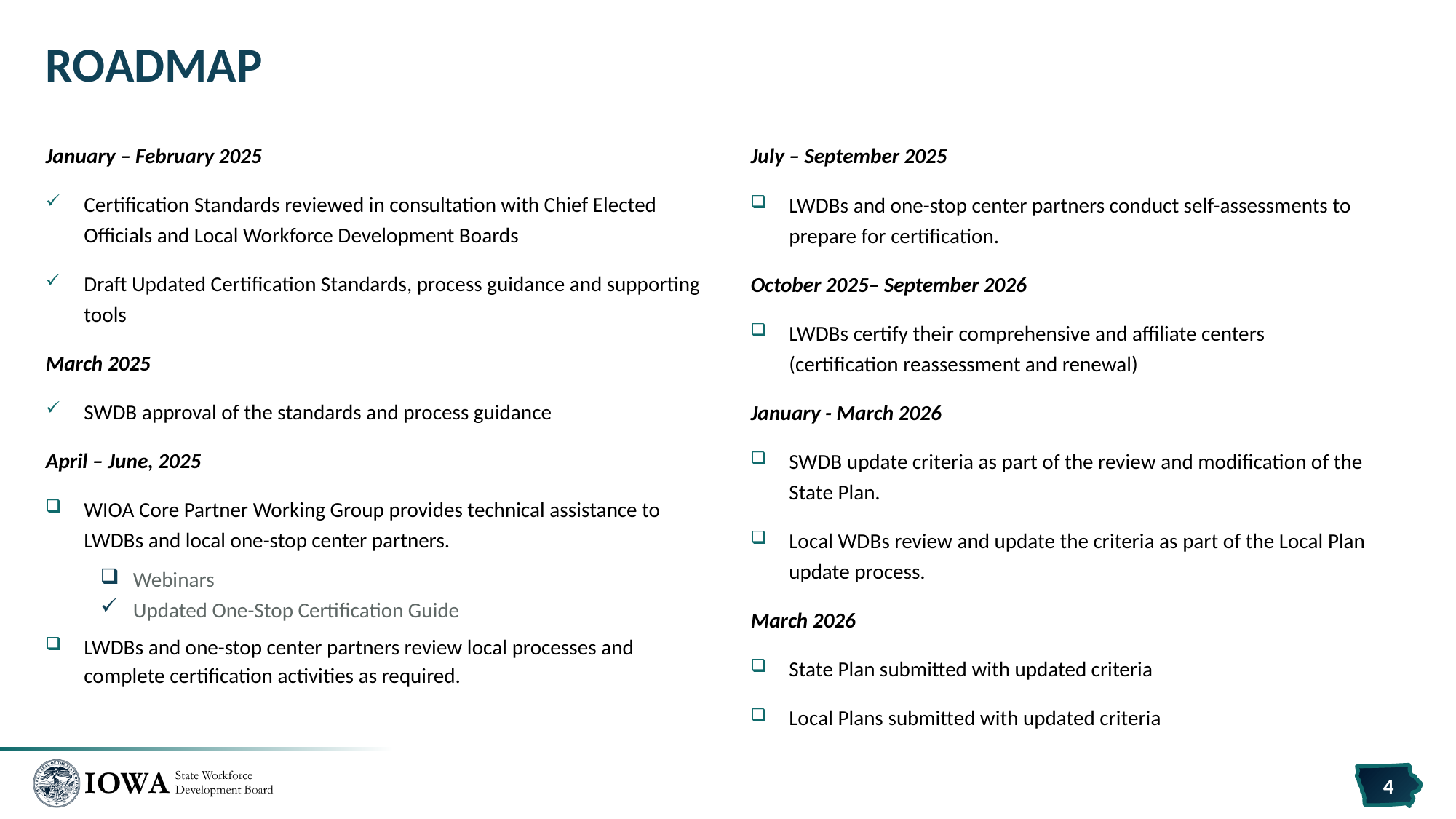

# Roadmap
January – February 2025
Certification Standards reviewed in consultation with Chief Elected Officials and Local Workforce Development Boards
Draft Updated Certification Standards, process guidance and supporting tools
March 2025
SWDB approval of the standards and process guidance
April – June, 2025
WIOA Core Partner Working Group provides technical assistance to LWDBs and local one-stop center partners.
Webinars
Updated One-Stop Certification Guide
LWDBs and one-stop center partners review local processes and complete certification activities as required.

July – September 2025
LWDBs and one-stop center partners conduct self-assessments to prepare for certification.
October 2025– September 2026
LWDBs certify their comprehensive and affiliate centers (certification reassessment and renewal)
January - March 2026
SWDB update criteria as part of the review and modification of the State Plan.
Local WDBs review and update the criteria as part of the Local Plan update process.
March 2026
State Plan submitted with updated criteria
Local Plans submitted with updated criteria
4